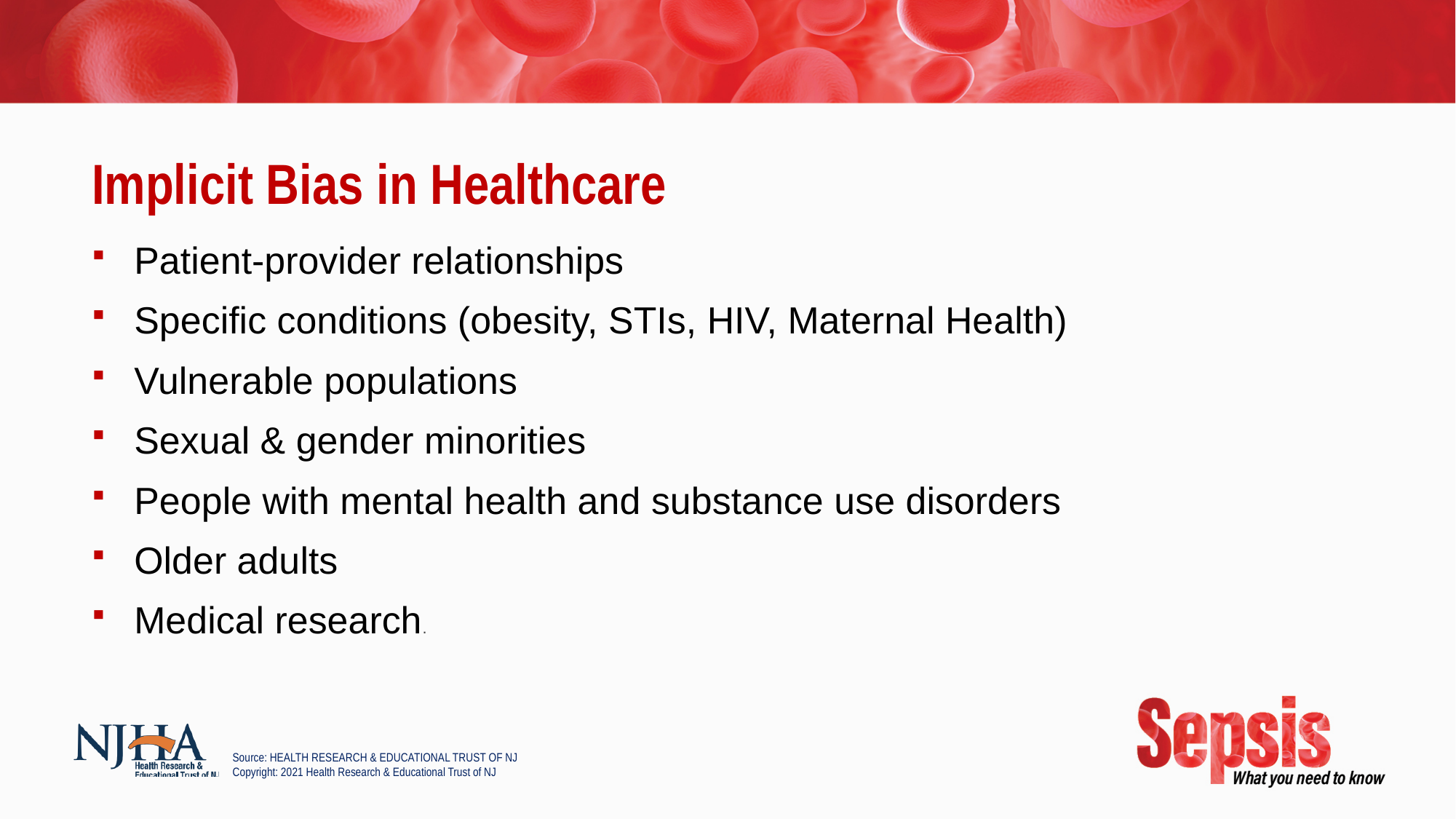

# Implicit Bias in Healthcare
Patient-provider relationships
Specific conditions (obesity, STIs, HIV, Maternal Health)
Vulnerable populations
Sexual & gender minorities
People with mental health and substance use disorders
Older adults
Medical research.